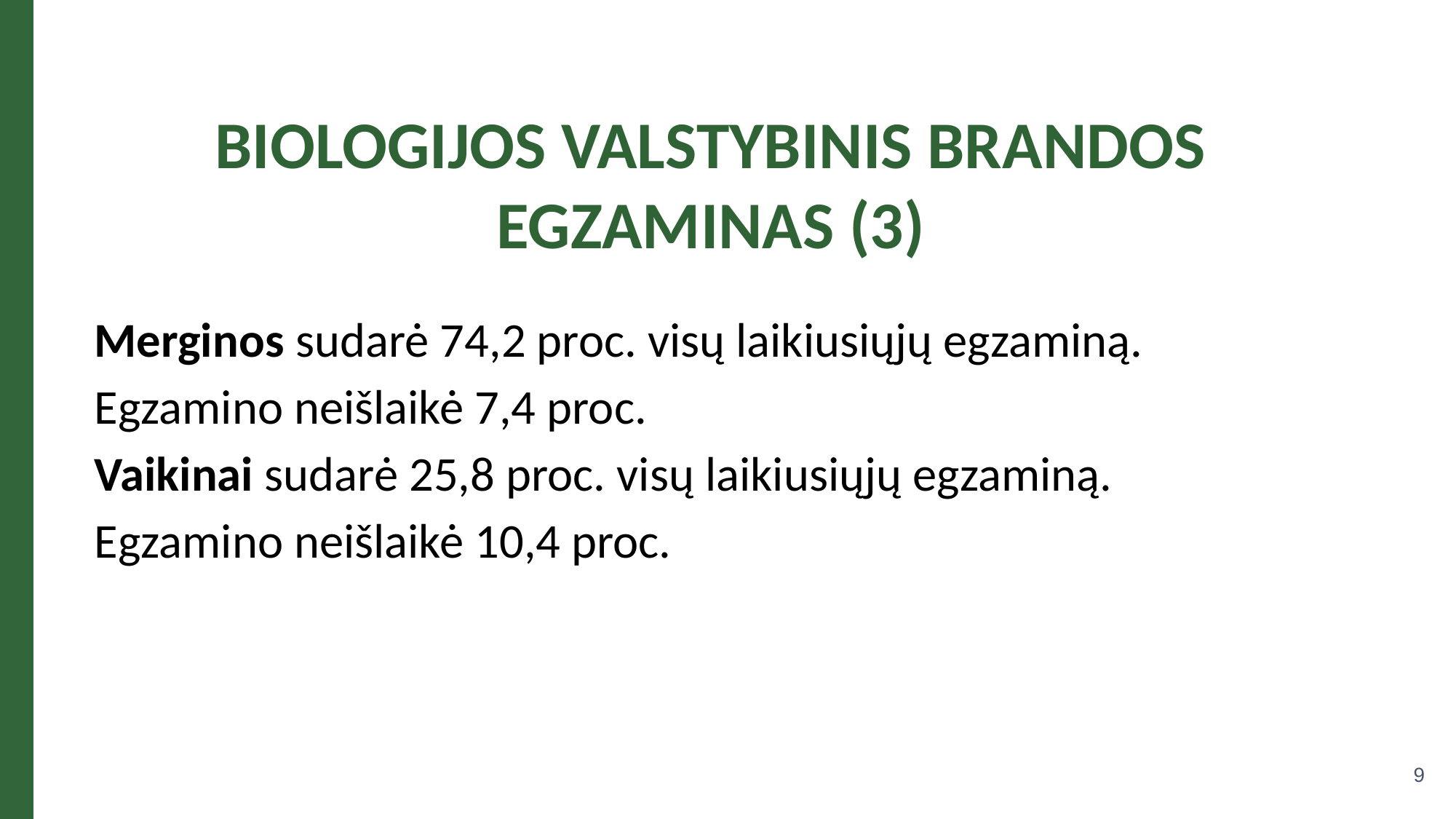

# BIOLOGIJOS VALSTYBINIS BRANDOS EGZAMINAS (3)
Merginos sudarė 74,2 proc. visų laikiusiųjų egzaminą. Egzamino neišlaikė 7,4 proc.
Vaikinai sudarė 25,8 proc. visų laikiusiųjų egzaminą.
Egzamino neišlaikė 10,4 proc.
9